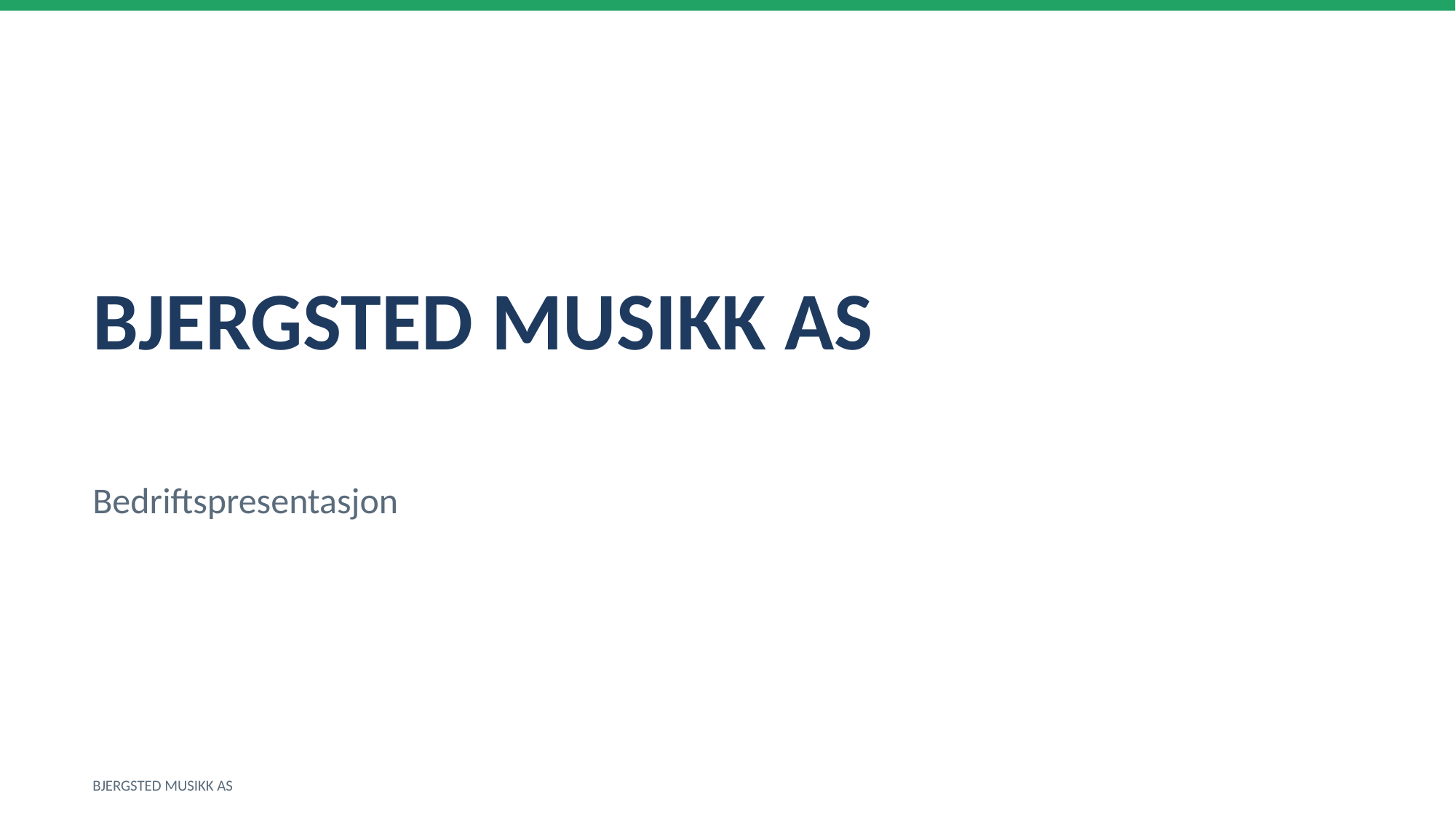

BJERGSTED MUSIKK AS
Bedriftspresentasjon
BJERGSTED MUSIKK AS